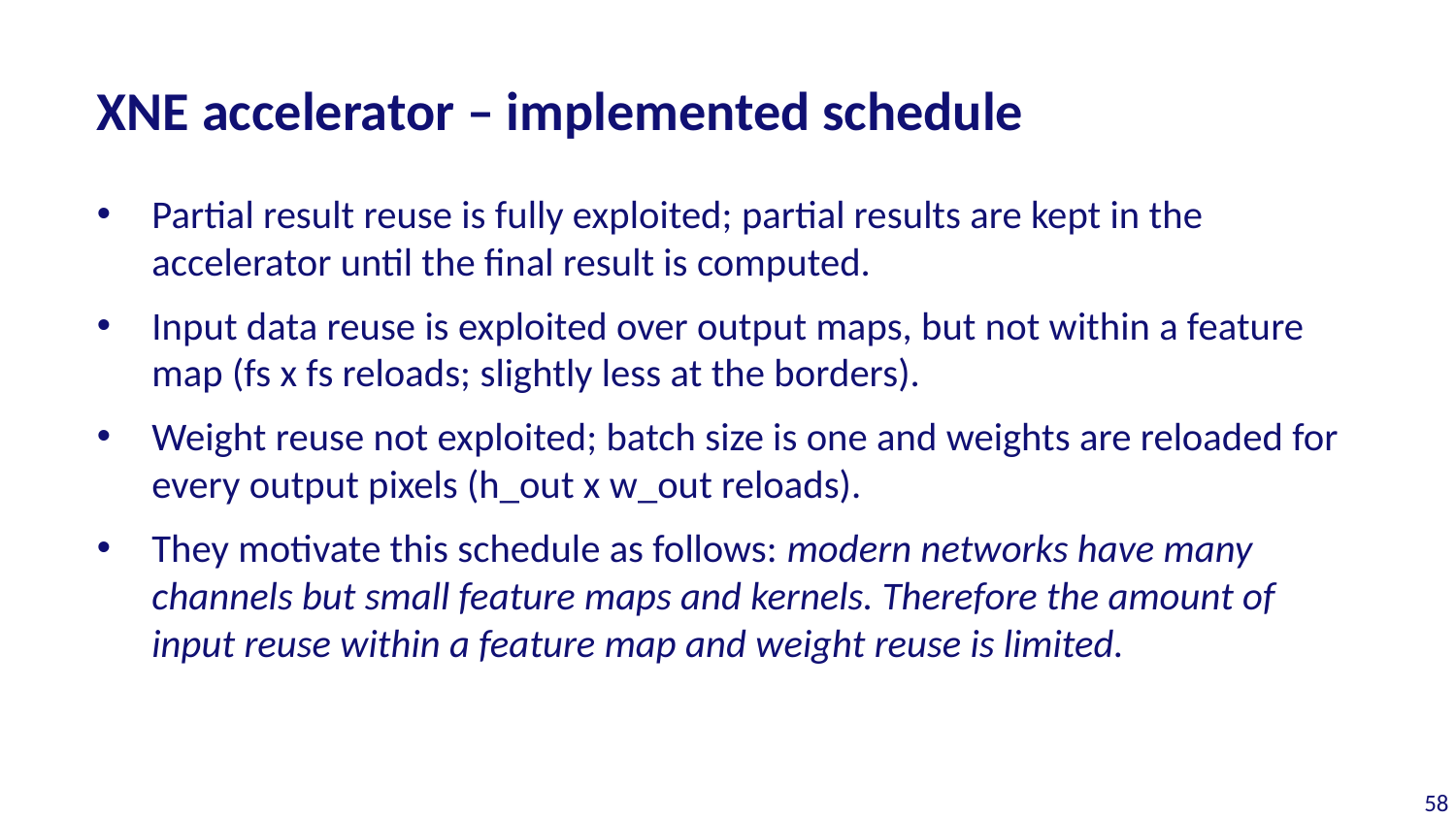

# XNE accelerator – implemented schedule
Partial result reuse is fully exploited; partial results are kept in the accelerator until the final result is computed.
Input data reuse is exploited over output maps, but not within a feature map (fs x fs reloads; slightly less at the borders).
Weight reuse not exploited; batch size is one and weights are reloaded for every output pixels (h_out x w_out reloads).
They motivate this schedule as follows: modern networks have many channels but small feature maps and kernels. Therefore the amount of input reuse within a feature map and weight reuse is limited.

58